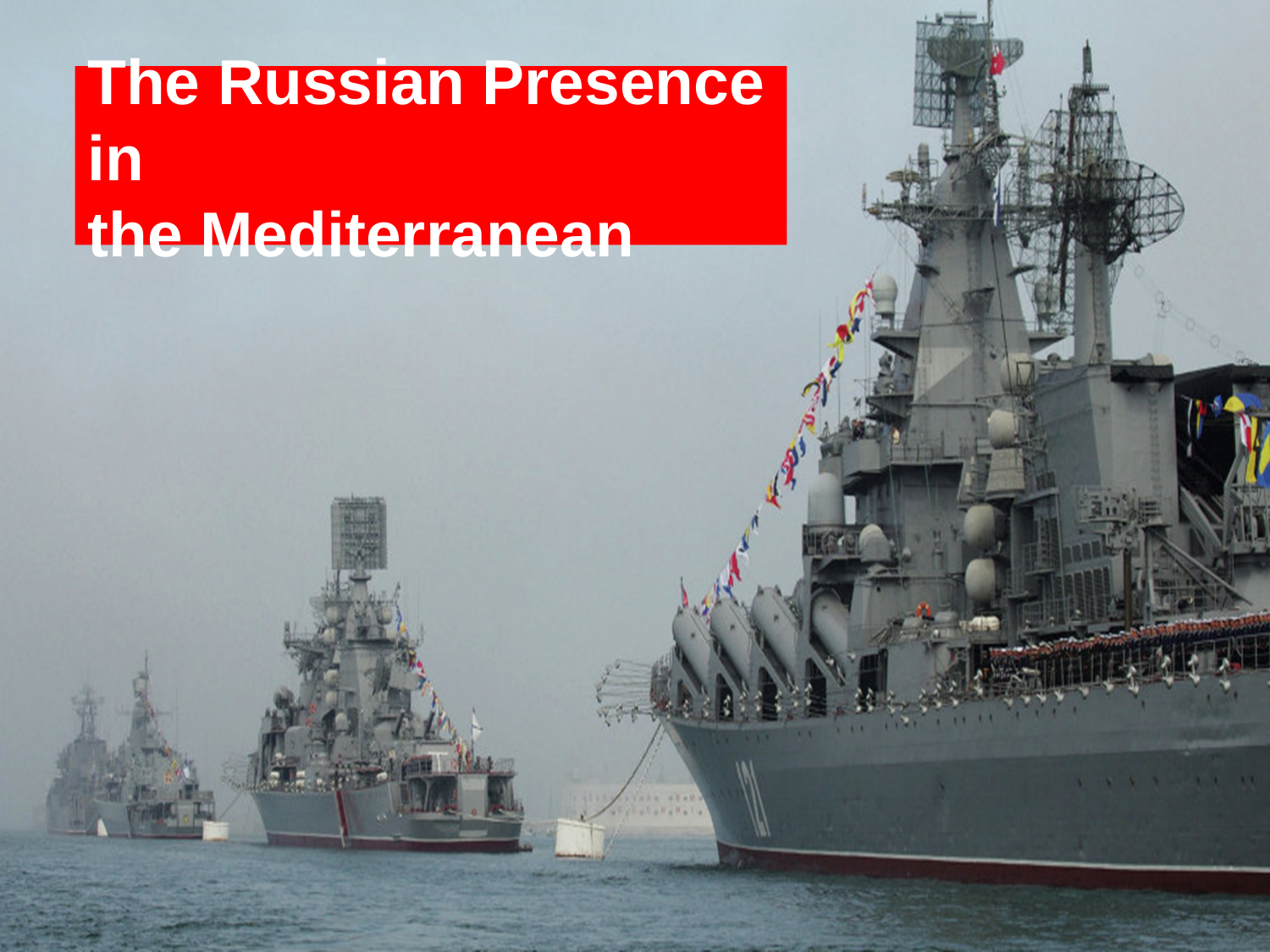

# The Russian Presence in the Mediterranean